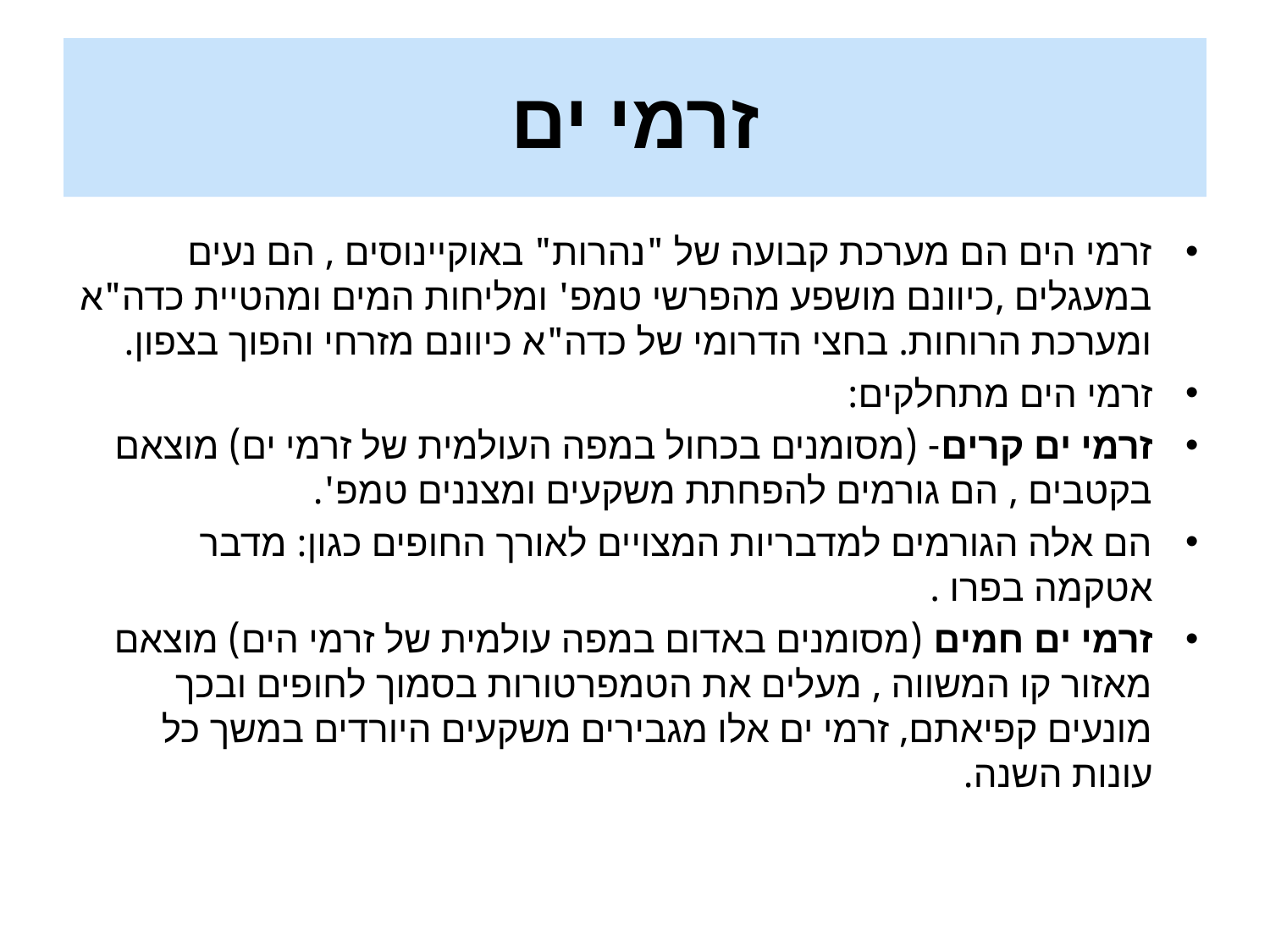

# זרמי ים
זרמי הים הם מערכת קבועה של "נהרות" באוקיינוסים , הם נעים במעגלים ,כיוונם מושפע מהפרשי טמפ' ומליחות המים ומהטיית כדה"א ומערכת הרוחות. בחצי הדרומי של כדה"א כיוונם מזרחי והפוך בצפון.
זרמי הים מתחלקים:
זרמי ים קרים- (מסומנים בכחול במפה העולמית של זרמי ים) מוצאם בקטבים , הם גורמים להפחתת משקעים ומצננים טמפ'.
הם אלה הגורמים למדבריות המצויים לאורך החופים כגון: מדבר אטקמה בפרו .
זרמי ים חמים (מסומנים באדום במפה עולמית של זרמי הים) מוצאם מאזור קו המשווה , מעלים את הטמפרטורות בסמוך לחופים ובכך מונעים קפיאתם, זרמי ים אלו מגבירים משקעים היורדים במשך כל עונות השנה.